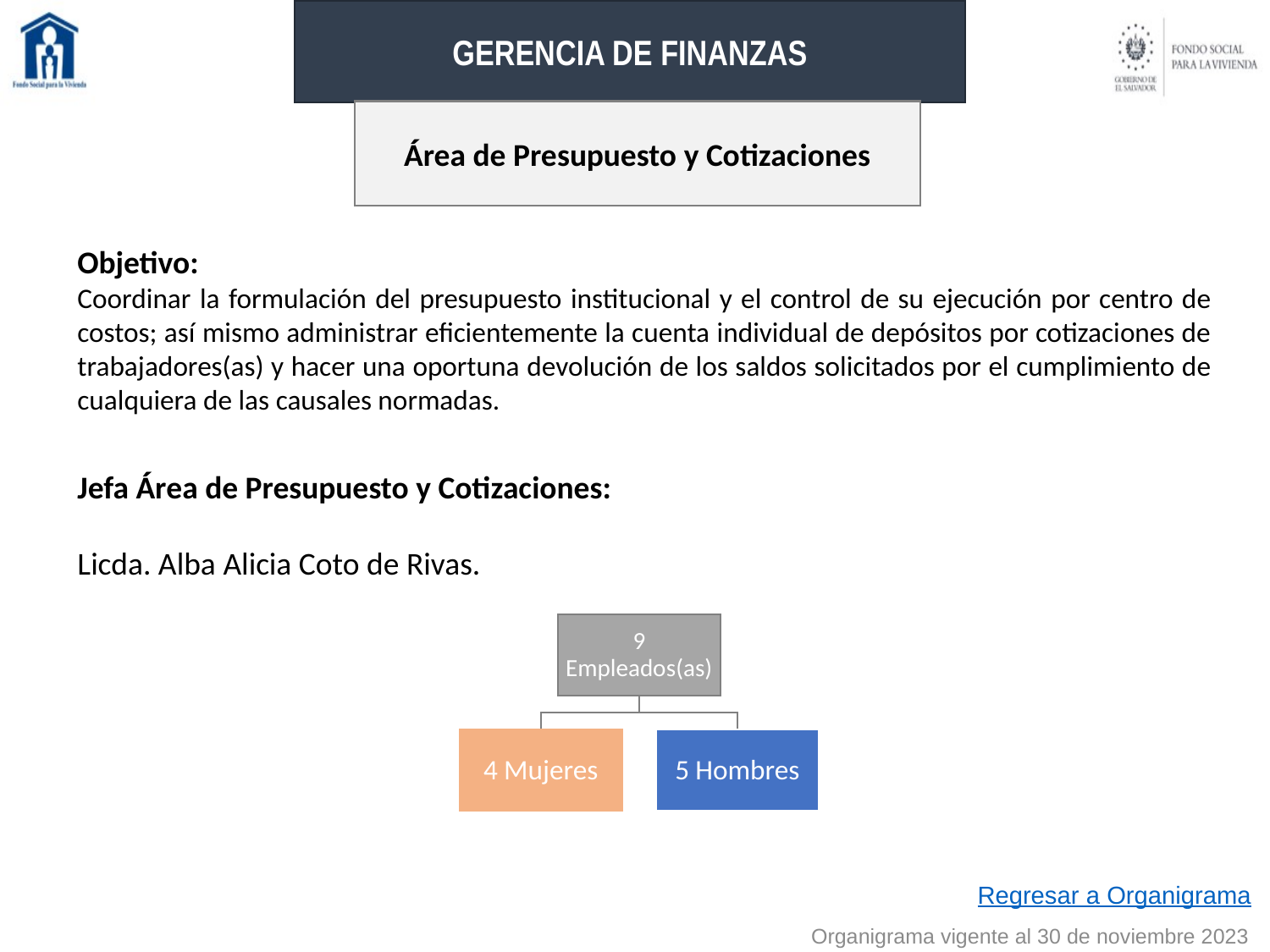

GERENCIA DE FINANZAS
Área de Presupuesto y Cotizaciones
Objetivo:
Coordinar la formulación del presupuesto institucional y el control de su ejecución por centro de costos; así mismo administrar eficientemente la cuenta individual de depósitos por cotizaciones de trabajadores(as) y hacer una oportuna devolución de los saldos solicitados por el cumplimiento de cualquiera de las causales normadas.
Jefa Área de Presupuesto y Cotizaciones:
Licda. Alba Alicia Coto de Rivas.
9 Empleados(as)
4 Mujeres
5 Hombres
Regresar a Organigrama
Organigrama vigente al 30 de noviembre 2023